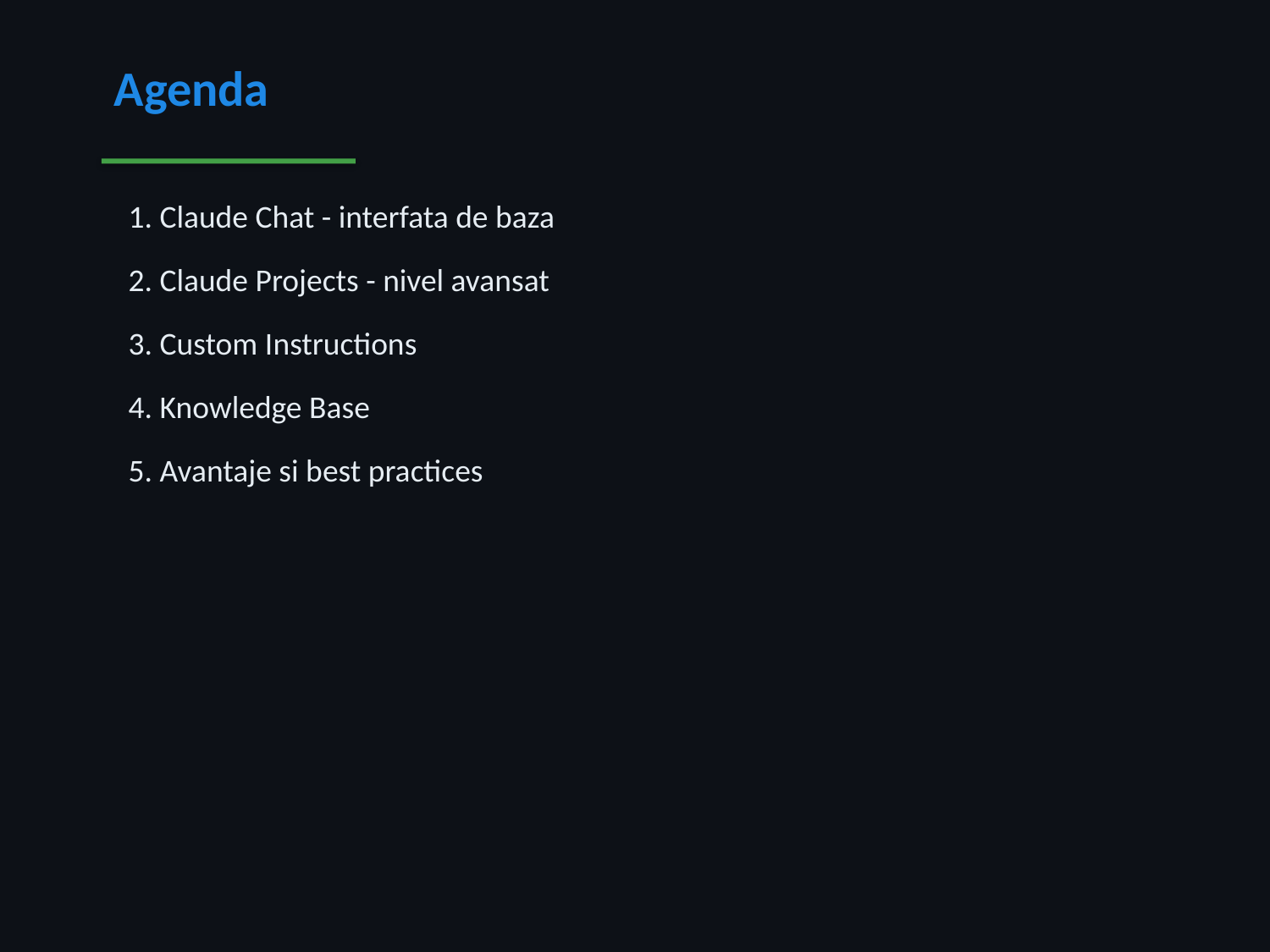

Agenda

  1. Claude Chat - interfata de baza
  2. Claude Projects - nivel avansat
  3. Custom Instructions
  4. Knowledge Base
  5. Avantaje si best practices